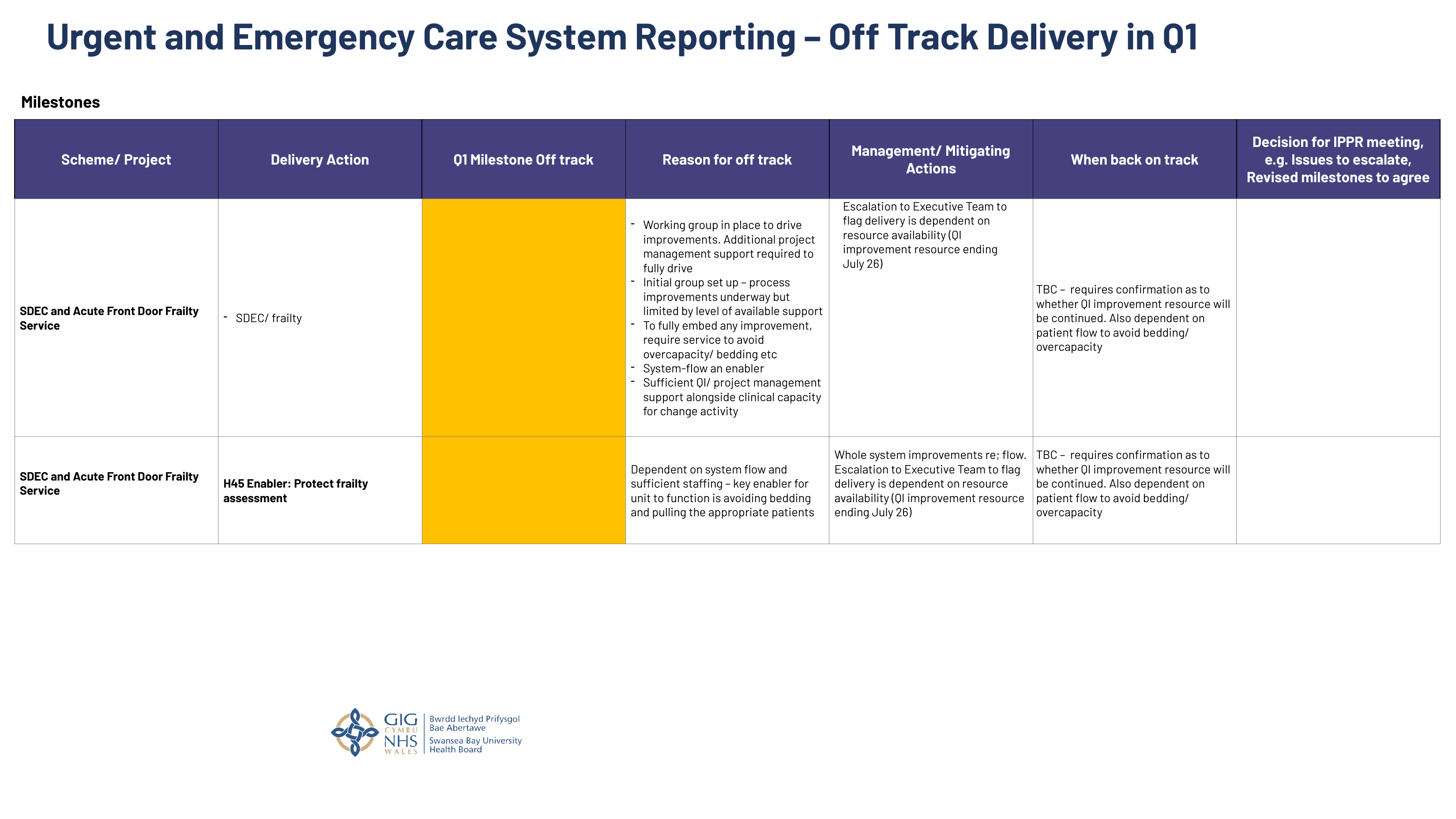

# Urgent and Emergency Care System Reporting – Off Track Delivery in Q1
Milestones
| Scheme/ Project | Delivery Action | Q1 Milestone Off track | Reason for off track | Management/ Mitigating Actions | When back on track | Decision for IPPR meeting, e.g. Issues to escalate, Revised milestones to agree |
| --- | --- | --- | --- | --- | --- | --- |
| SDEC and Acute Front Door Frailty Service | SDEC/ frailty |  | Working group in place to drive improvements. Additional project management support required to fully drive Initial group set up – process improvements underway but limited by level of available support To fully embed any improvement, require service to avoid overcapacity/ bedding etc System-flow an enabler Sufficient QI/ project management support alongside clinical capacity for change activity | Escalation to Executive Team to flag delivery is dependent on resource availability (QI improvement resource ending July 26) | TBC – requires confirmation as to whether QI improvement resource will be continued. Also dependent on patient flow to avoid bedding/ overcapacity |  |
| SDEC and Acute Front Door Frailty Service | H45 Enabler: Protect frailty assessment |  | Dependent on system flow and sufficient staffing – key enabler for unit to function is avoiding bedding and pulling the appropriate patients | Whole system improvements re; flow. Escalation to Executive Team to flag delivery is dependent on resource availability (QI improvement resource ending July 26) | TBC – requires confirmation as to whether QI improvement resource will be continued. Also dependent on patient flow to avoid bedding/ overcapacity |  |